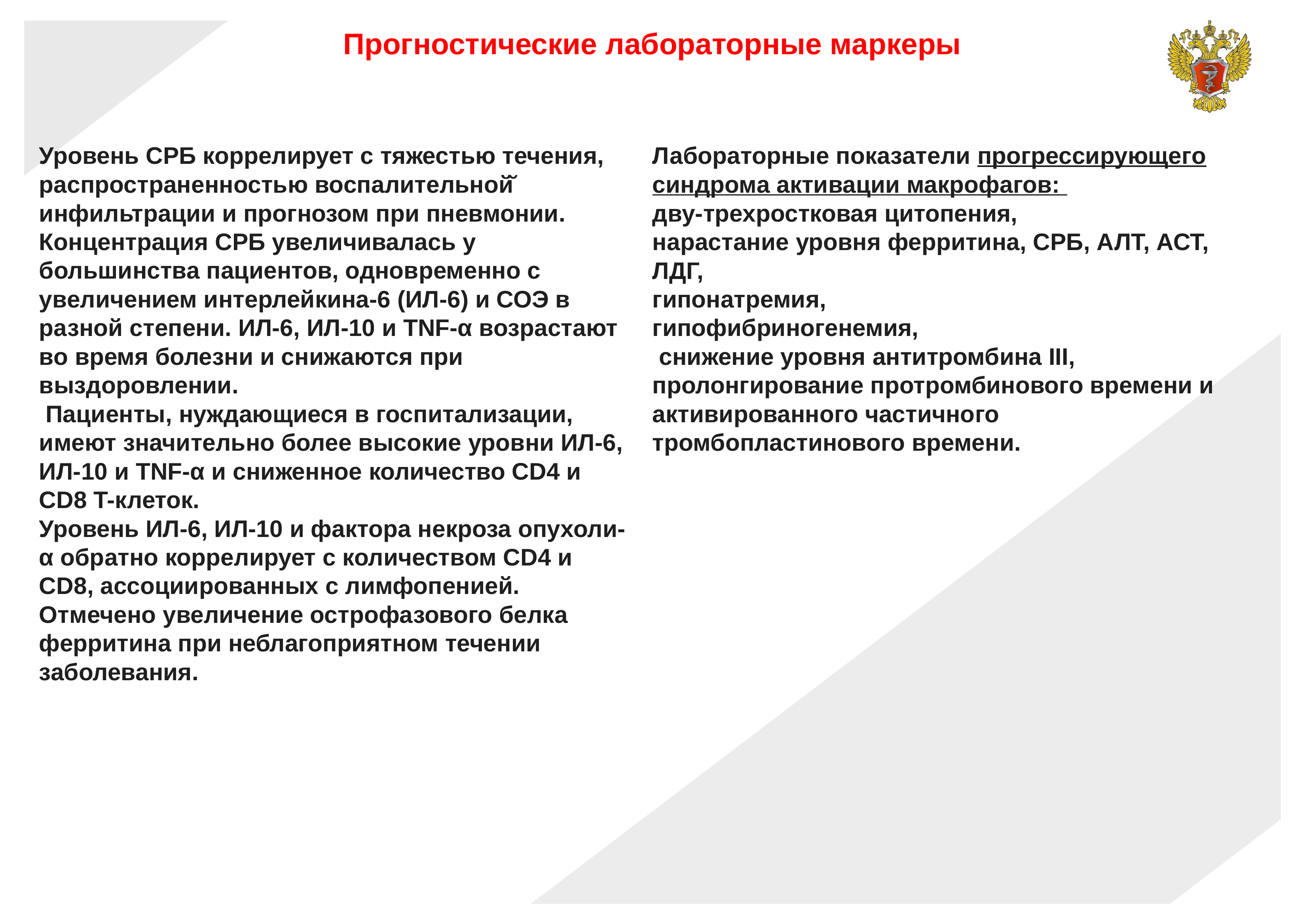

Прогностические лабораторные маркеры
Уровень СРБ коррелирует с тяжестью течения, распространенностью воспалительной̆ инфильтрации и прогнозом при пневмонии. Концентрация СРБ увеличивалась у большинства пациентов, одновременно с увеличением интерлейкина-6 (ИЛ-6) и СОЭ в разной степени. ИЛ-6, ИЛ-10 и TNF-α возрастают во время болезни и снижаются при выздоровлении.
 Пациенты, нуждающиеся в госпитализации, имеют значительно более высокие уровни ИЛ-6, ИЛ-10 и TNF-α и сниженное количество CD4 и CD8 T-клеток.
Уровень ИЛ-6, ИЛ-10 и фактора некроза опухоли-α обратно коррелирует с количеством CD4 и CD8, ассоциированных с лимфопенией. Отмечено увеличение острофазового белка ферритина при неблагоприятном течении заболевания.
Лабораторные показатели прогрессирующего синдрома активации макрофагов:
дву-трехростковая цитопения,
нарастание уровня ферритина, СРБ, АЛТ, АСТ, ЛДГ,
гипонатремия,
гипофибриногенемия,
 снижение уровня антитромбина III, пролонгирование протромбинового времени и активированного частичного тромбопластинового времени.